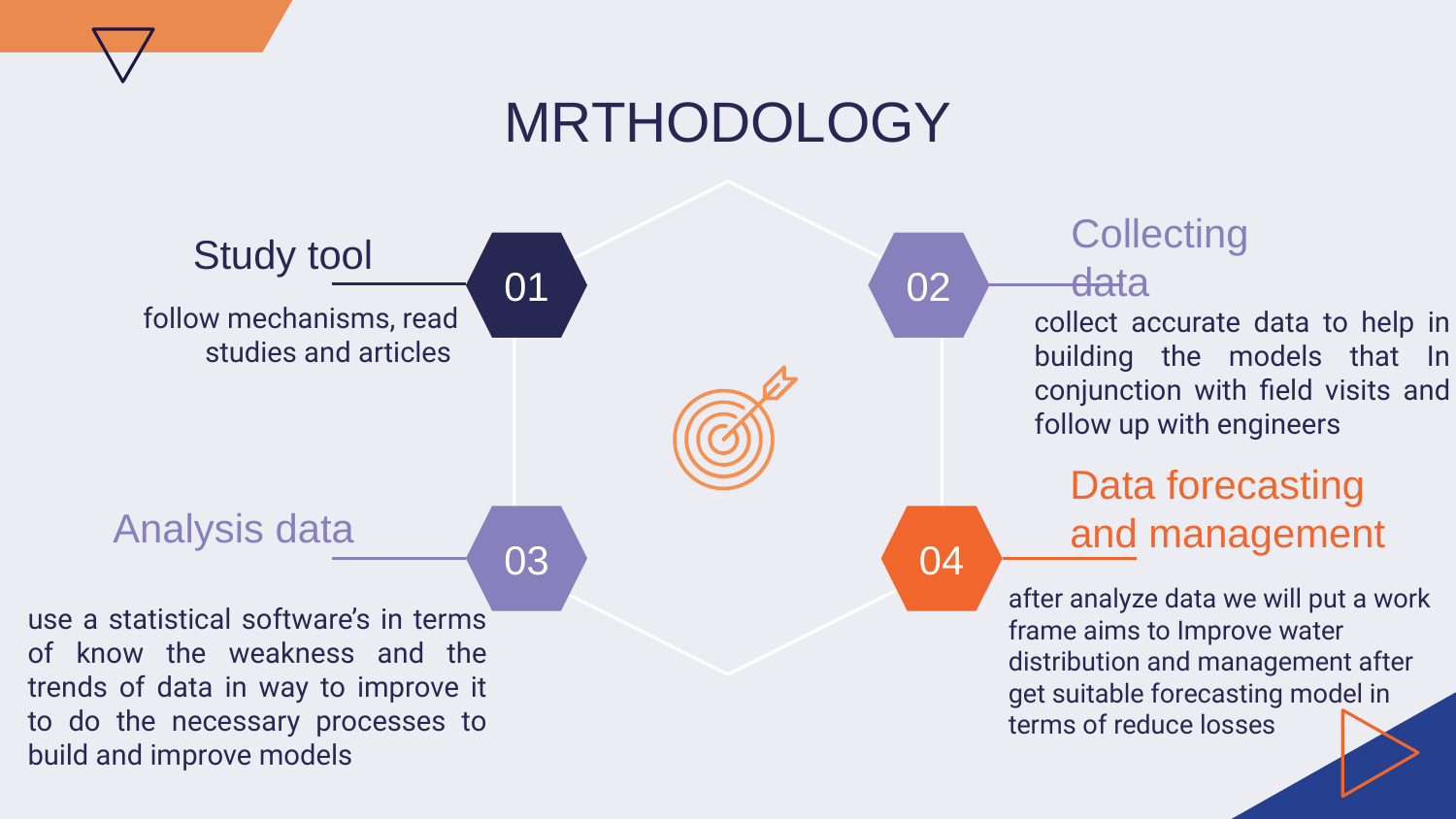

# MRTHODOLOGY

Study tool
01
02
Collecting data
follow mechanisms, read studies and articles
collect accurate data to help in building the models that In conjunction with field visits and follow up with engineers

Data forecasting and management
Analysis data
03
04
after analyze data we will put a work frame aims to Improve water distribution and management after get suitable forecasting model in terms of reduce losses
use a statistical software’s in terms of know the weakness and the trends of data in way to improve it to do the necessary processes to build and improve models